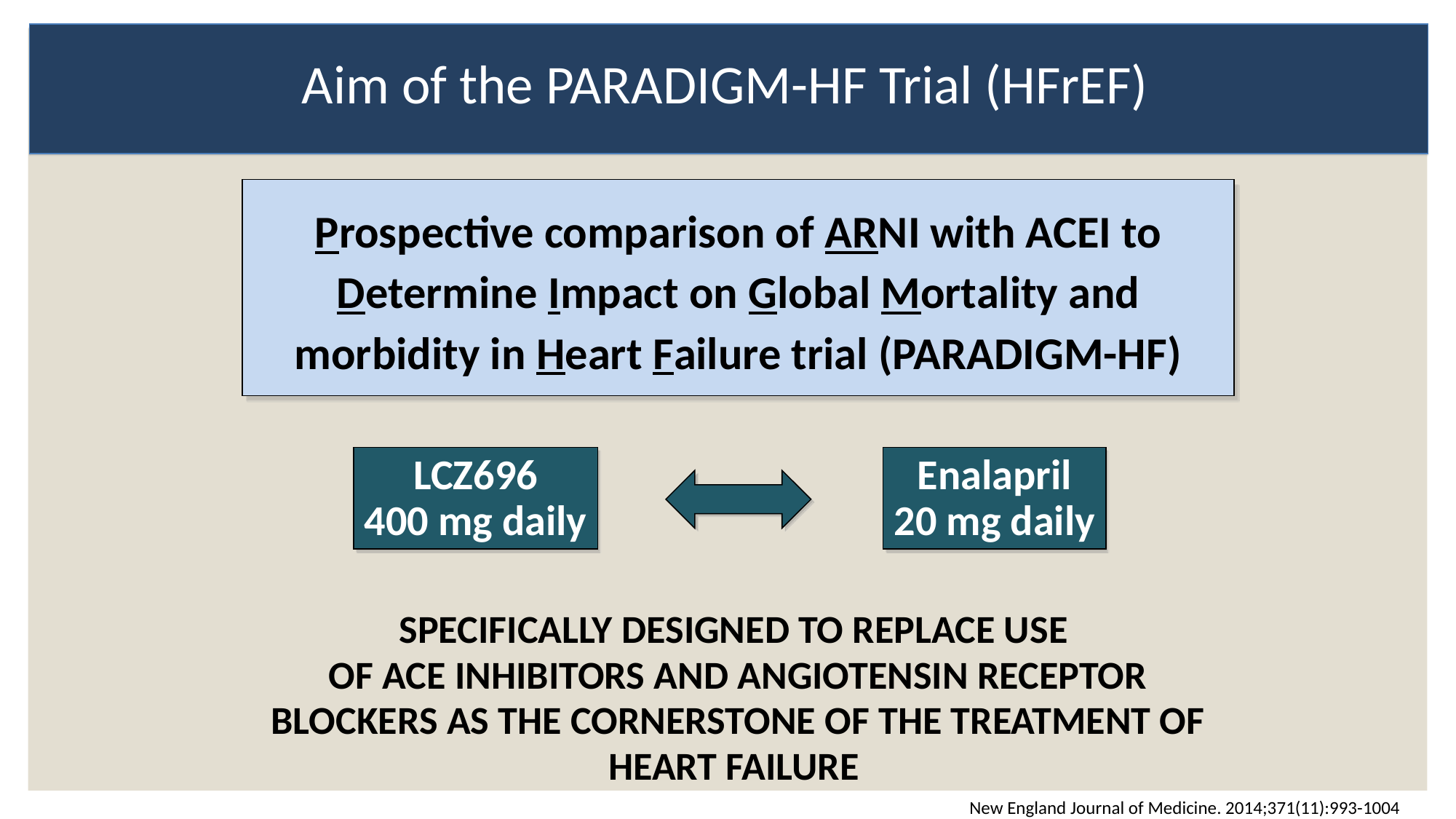

Aim of the PARADIGM-HF Trial (HFrEF)

Prospective comparison of ARNI with ACEI to Determine Impact on Global Mortality and morbidity in Heart Failure trial (PARADIGM-HF)

specifically designed to replace use
of ace inhibitors and angiotensin receptor blockers as the cornerstone of the treatment of heart failure
LCZ696
400 mg daily
Enalapril
20 mg daily

New England Journal of Medicine. 2014;371(11):993-1004